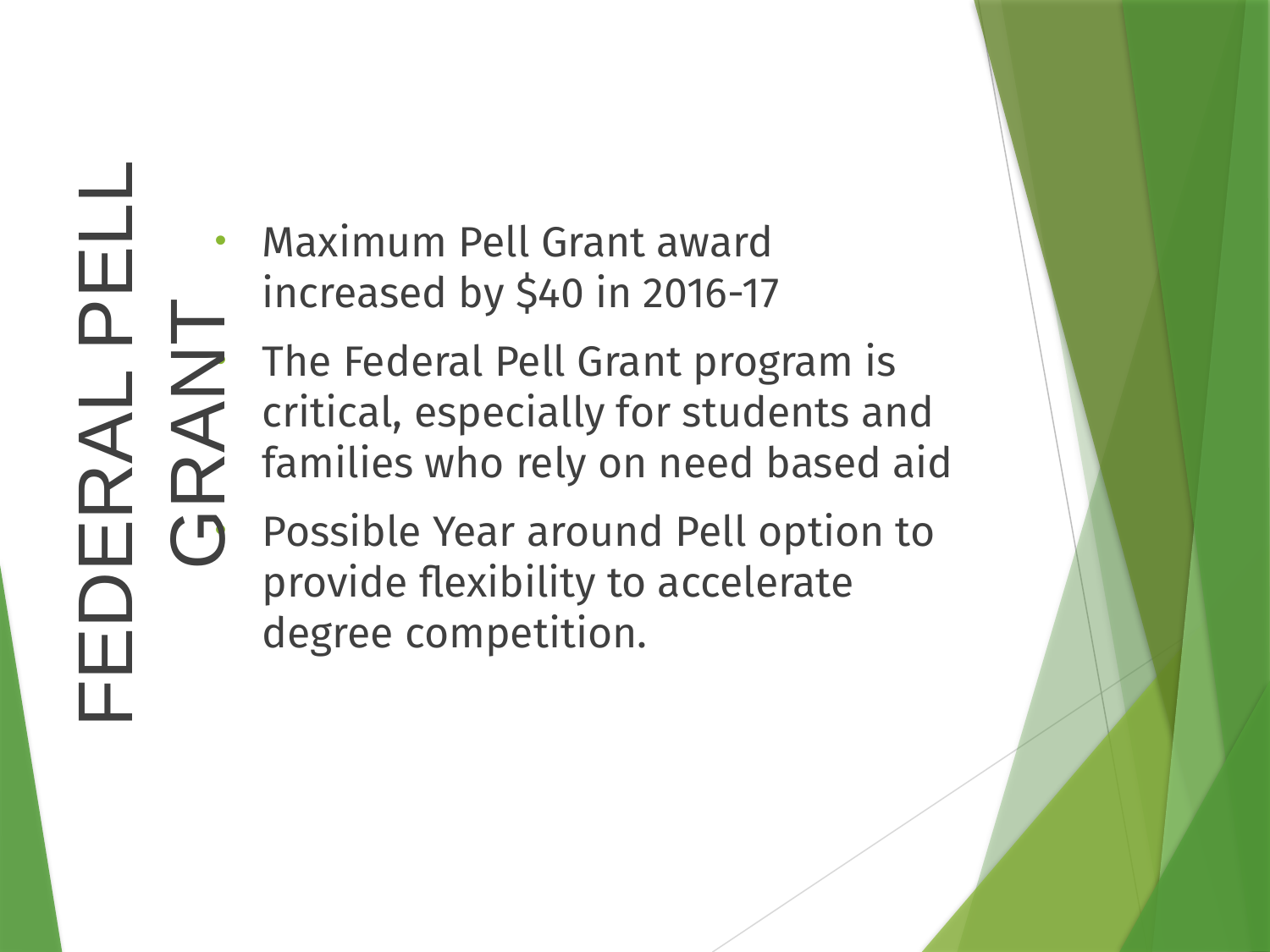

Maximum Pell Grant award increased by $40 in 2016-17
The Federal Pell Grant program is critical, especially for students and families who rely on need based aid
Possible Year around Pell option to provide flexibility to accelerate degree competition.

FEDERAL PELL GRANT